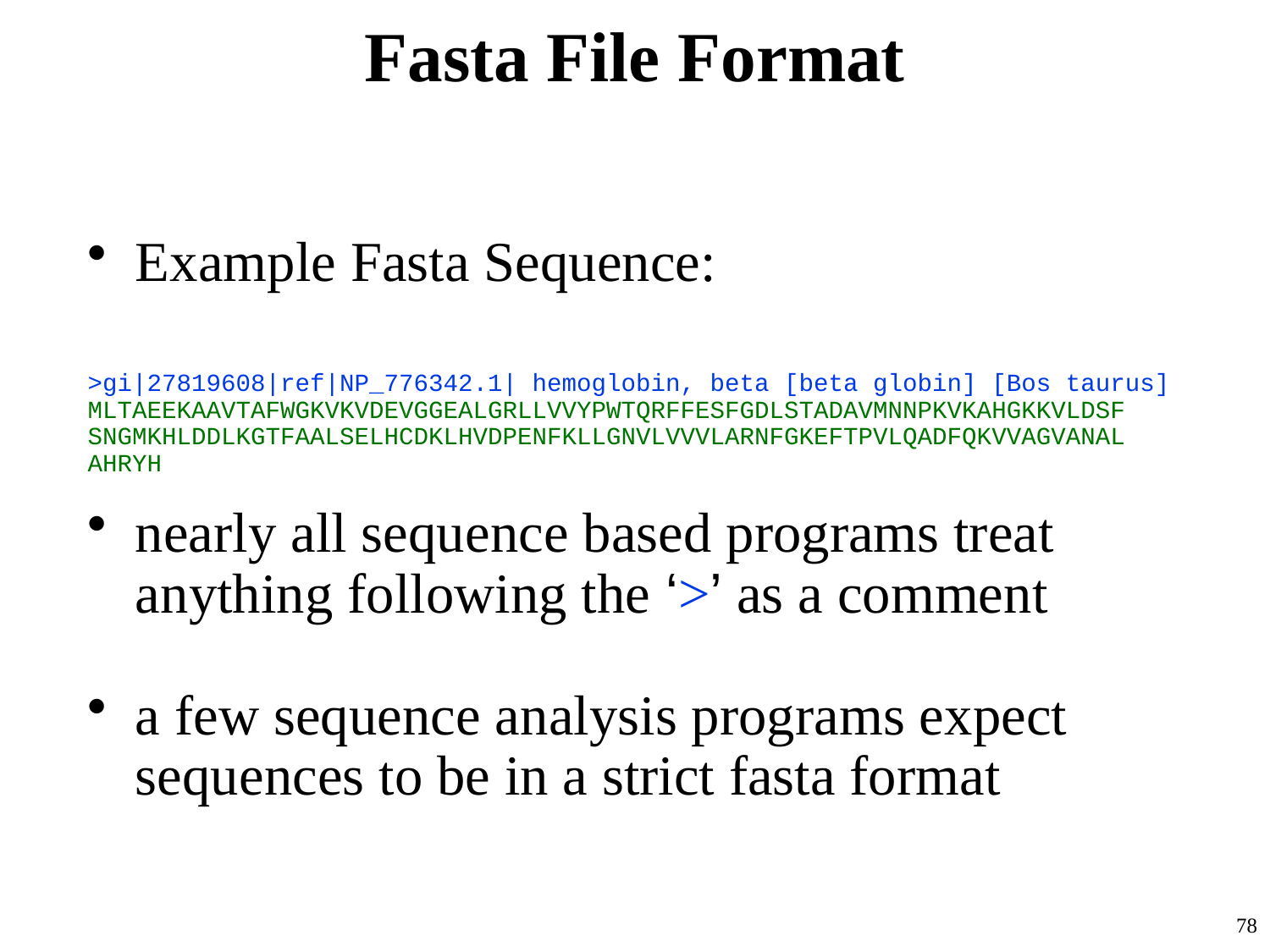

# Fasta File Format
Example Fasta Sequence:

>gi|27819608|ref|NP_776342.1| hemoglobin, beta [beta globin] [Bos taurus]
MLTAEEKAAVTAFWGKVKVDEVGGEALGRLLVVYPWTQRFFESFGDLSTADAVMNNPKVKAHGKKVLDSF
SNGMKHLDDLKGTFAALSELHCDKLHVDPENFKLLGNVLVVVLARNFGKEFTPVLQADFQKVVAGVANAL
AHRYH

nearly all sequence based programs treat anything following the ‘>’ as a comment

a few sequence analysis programs expect sequences to be in a strict fasta format
78